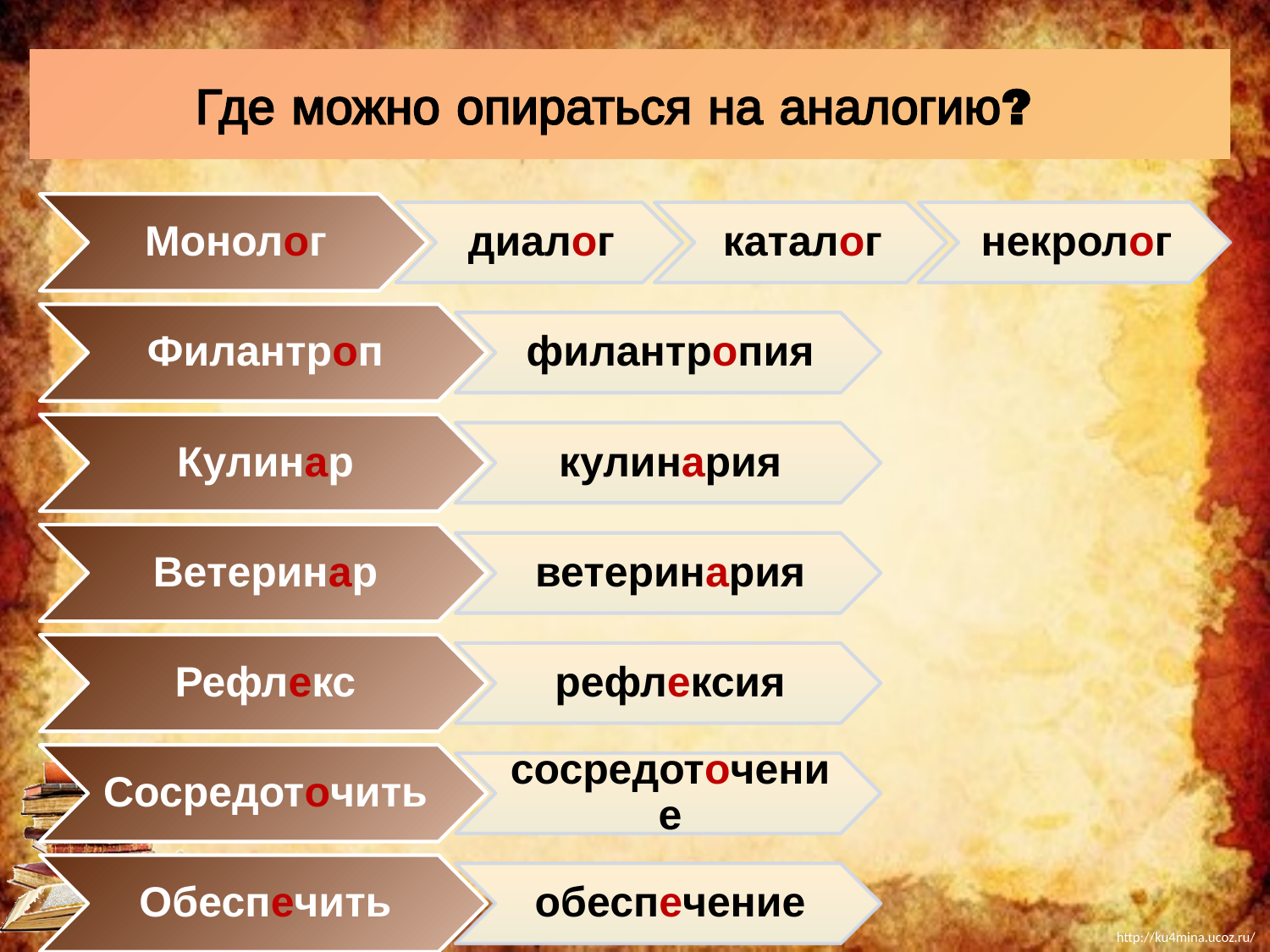

Где можно опираться на аналогию?
Монолог
диалог
каталог
некролог
Филантроп
филантропия
Кулинар
кулинария
Ветеринар
ветеринария
Рефлекс
рефлексия
Сосредоточить
сосредоточение
Обеспечить
обеспечение